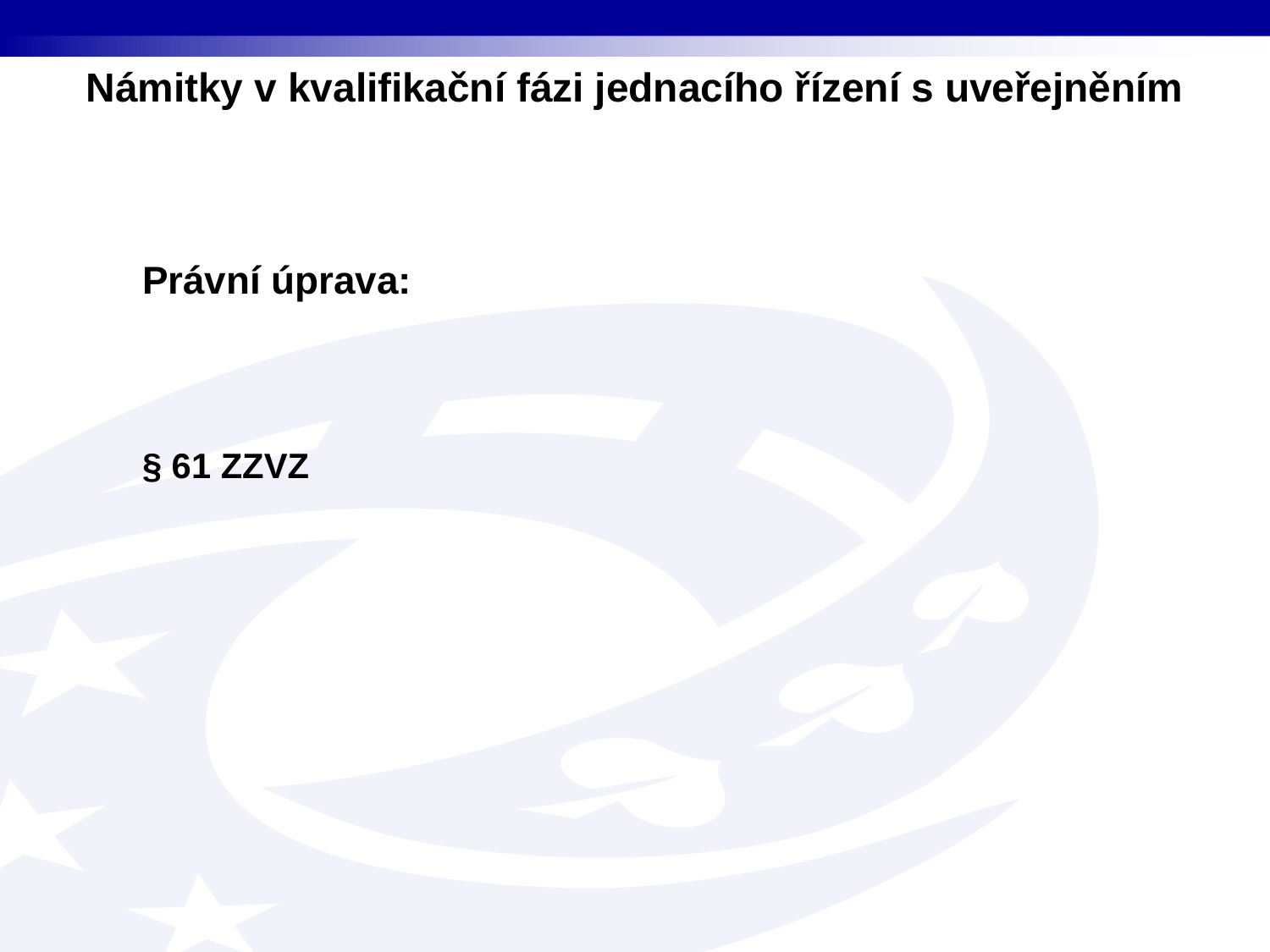

Námitky v kvalifikační fázi jednacího řízení s uveřejněním
Právní úprava:
§ 61 ZZVZ